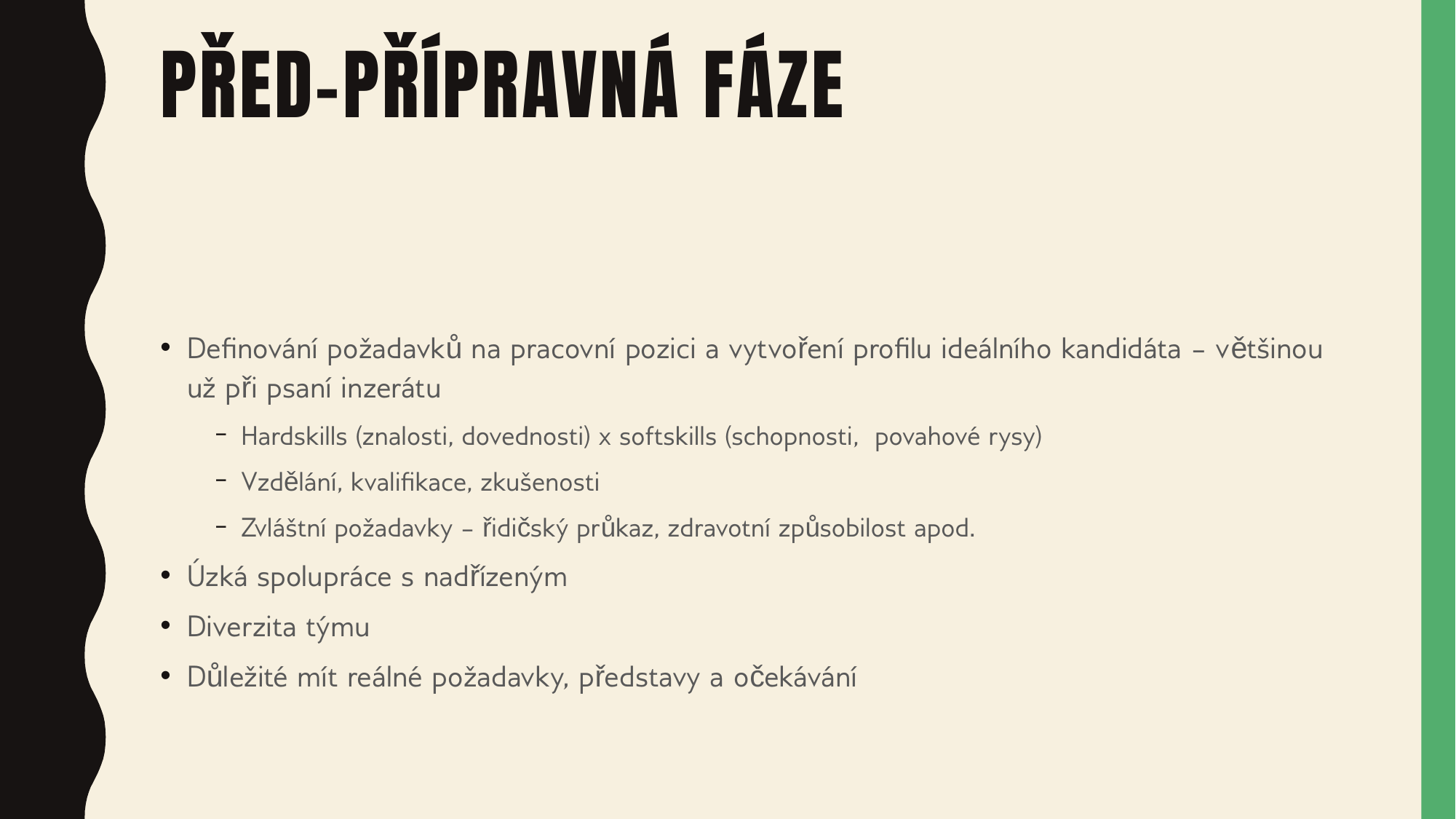

# Před-přípravná fáze

Definování požadavků na pracovní pozici a vytvoření profilu ideálního kandidáta – většinou už při psaní inzerátu
Hardskills (znalosti, dovednosti) x softskills (schopnosti,  povahové rysy)
Vzdělání, kvalifikace, zkušenosti
Zvláštní požadavky – řidičský průkaz, zdravotní způsobilost apod.
Úzká spolupráce s nadřízeným
Diverzita týmu
Důležité mít reálné požadavky, představy a očekávání